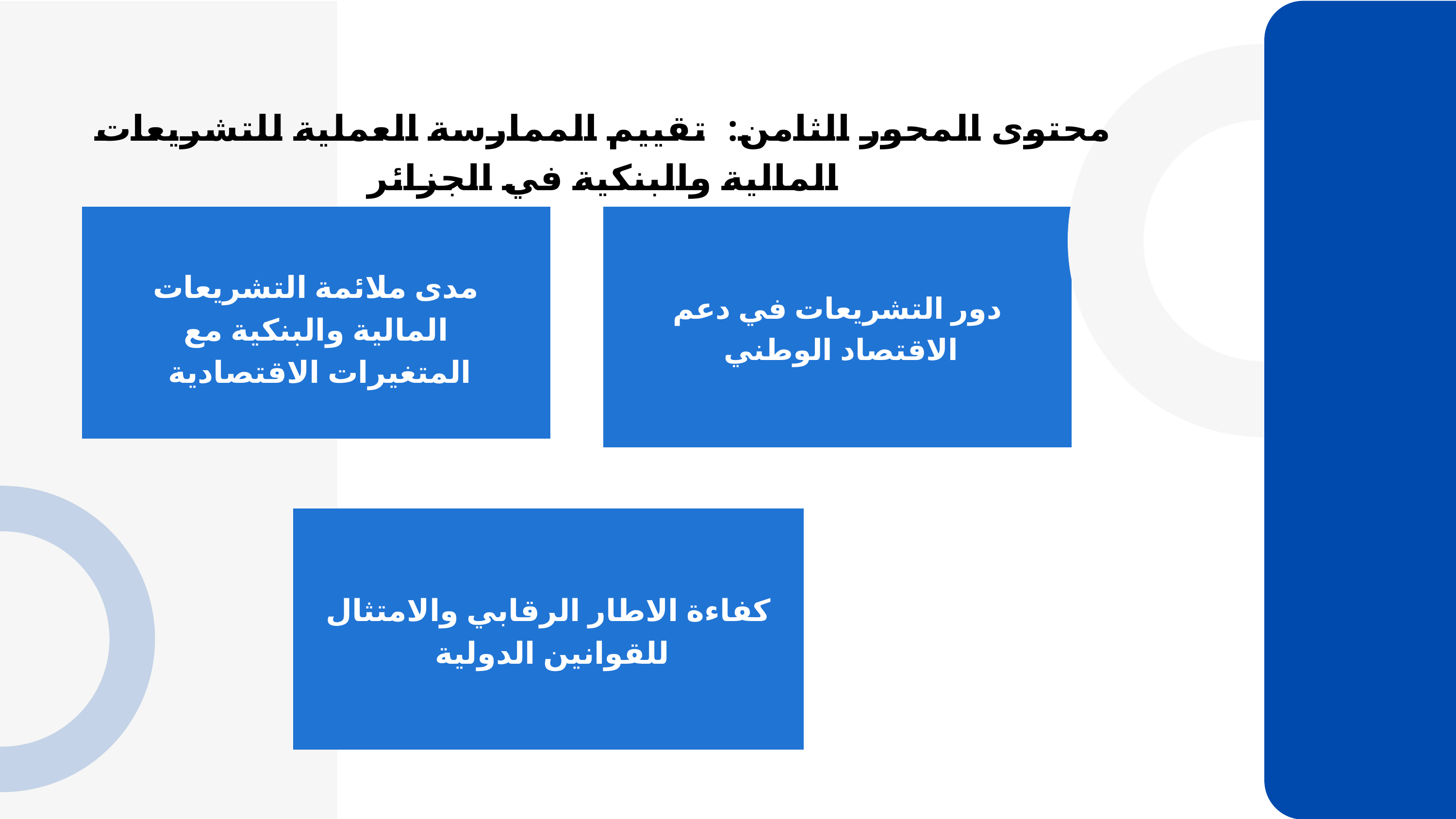

محتوى المحور الثامن:  تقييم الممارسة العملية للتشريعات المالية والبنكية في الجزائر

مدى ملائمة التشريعات المالية والبنكية مع المتغيرات الاقتصادية
دور التشريعات في دعم الاقتصاد الوطني

كفاءة الاطار الرقابي والامتثال للقوانين الدولية